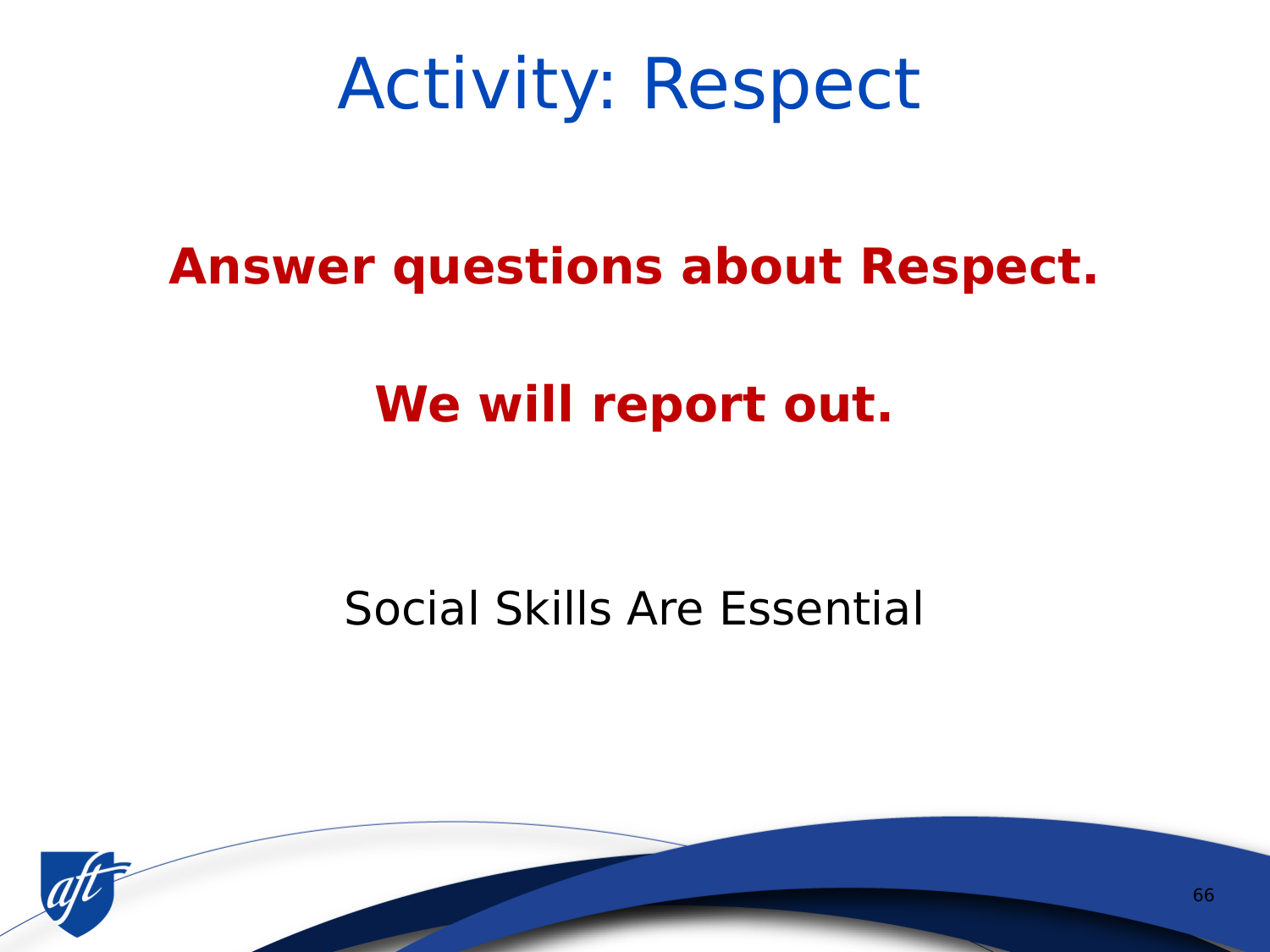

# Activity: Respect

Answer questions about Respect.

We will report out.

Social Skills Are Essential
66